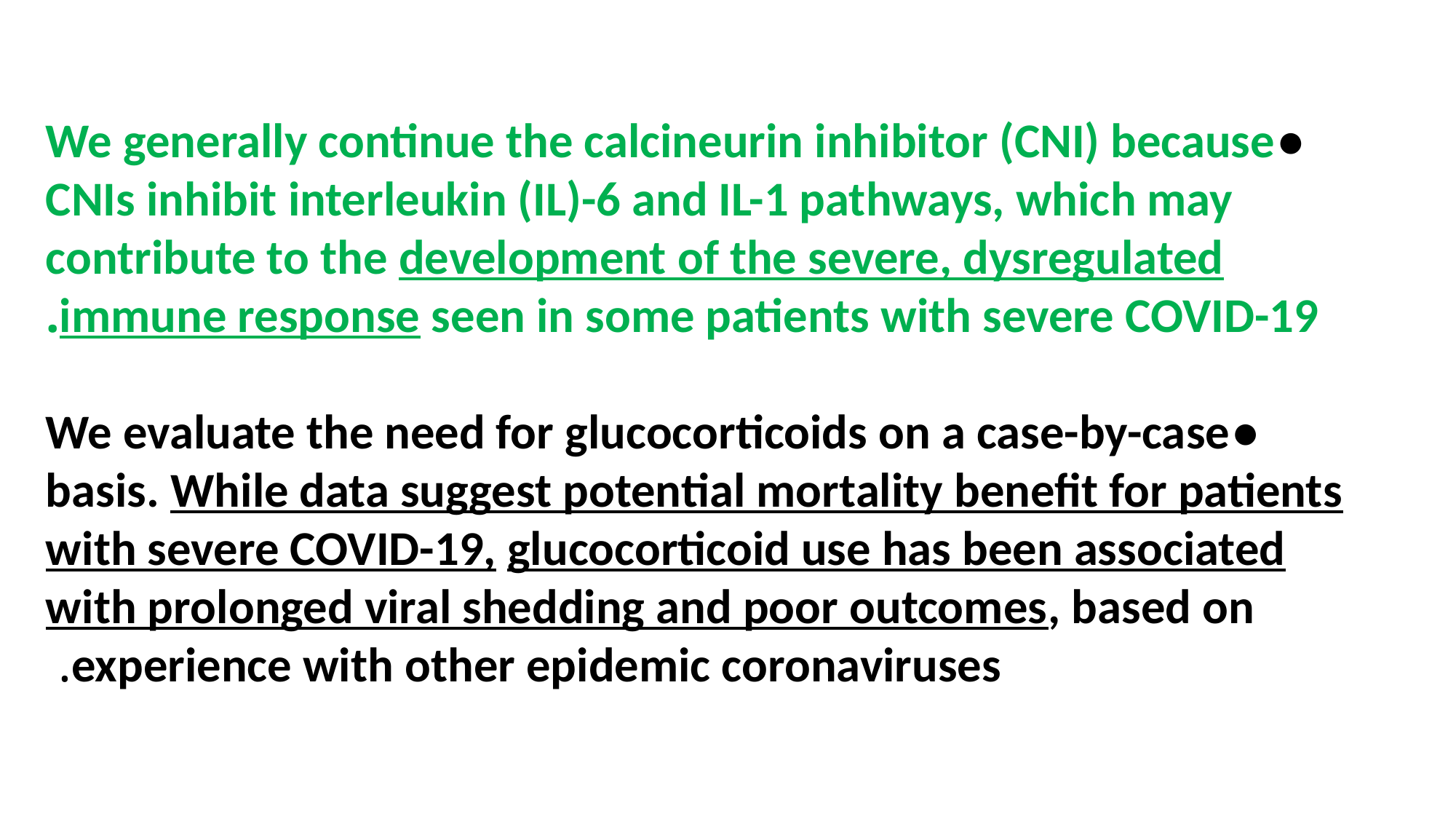

#
●We generally continue the calcineurin inhibitor (CNI) because CNIs inhibit interleukin (IL)-6 and IL-1 pathways, which may contribute to the development of the severe, dysregulated immune response seen in some patients with severe COVID-19.

●We evaluate the need for glucocorticoids on a case-by-case basis. While data suggest potential mortality benefit for patients with severe COVID-19, glucocorticoid use has been associated with prolonged viral shedding and poor outcomes, based on experience with other epidemic coronaviruses.